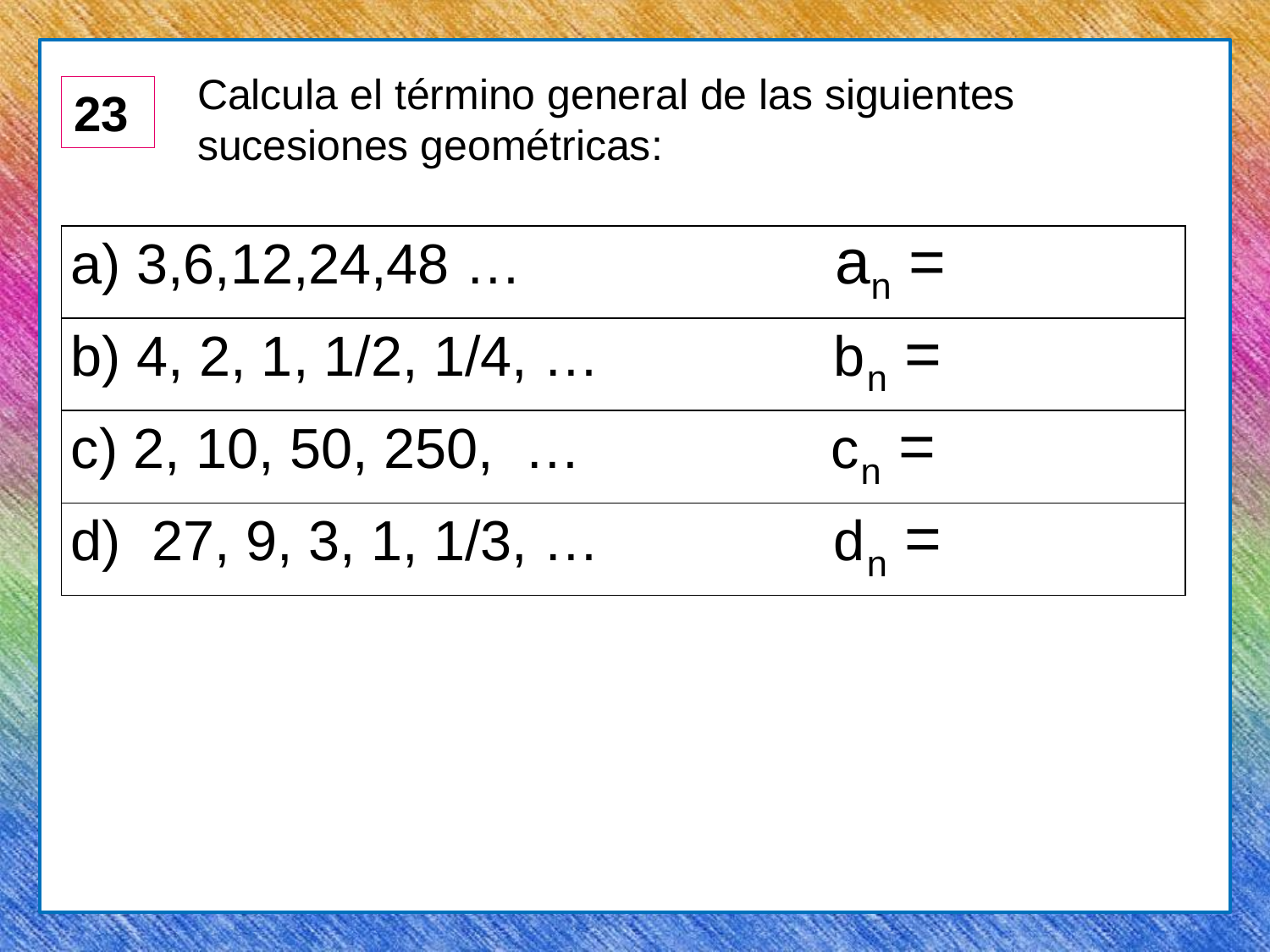

Calcula el término general de las siguientes sucesiones geométricas:
23
| a) 3,6,12,24,48 … an = |
| --- |
| b) 4, 2, 1, 1/2, 1/4, … bn = |
| c) 2, 10, 50, 250, … cn = |
| d) 27, 9, 3, 1, 1/3, … dn = |